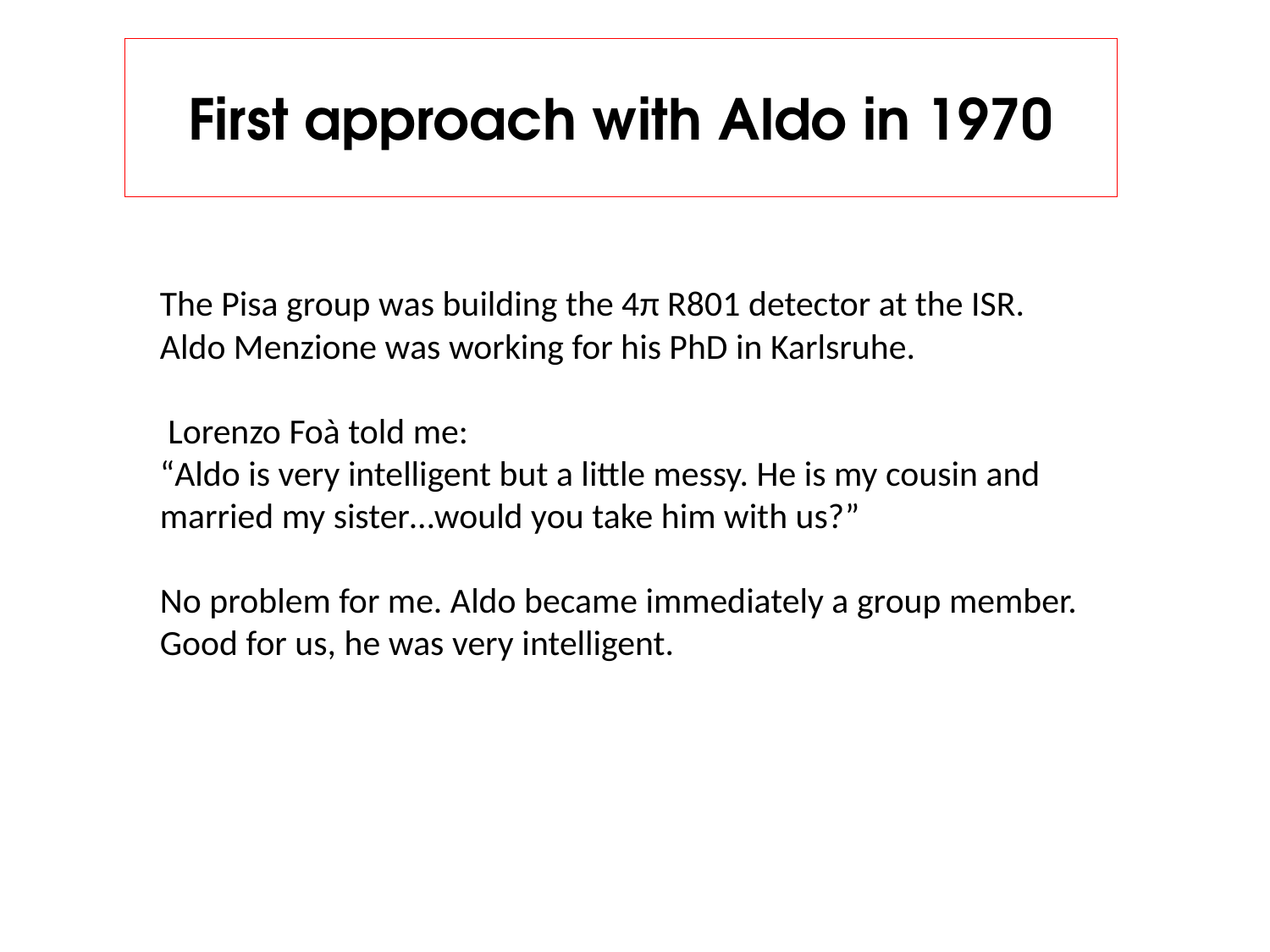

# First approach with Aldo in 1970
The Pisa group was building the 4π R801 detector at the ISR.
Aldo Menzione was working for his PhD in Karlsruhe.

 Lorenzo Foà told me:
“Aldo is very intelligent but a little messy. He is my cousin and married my sister…would you take him with us?”

No problem for me. Aldo became immediately a group member. Good for us, he was very intelligent.